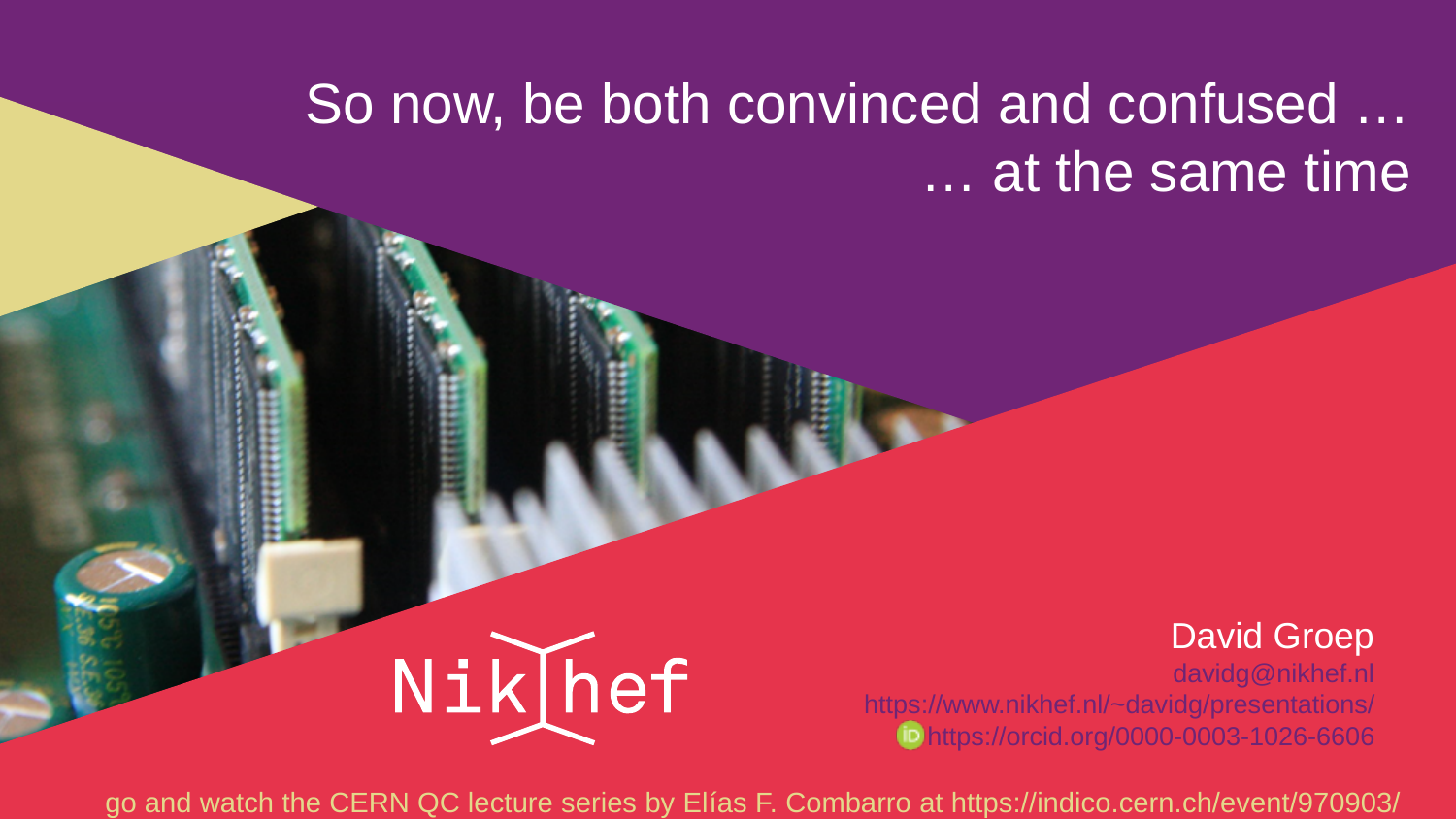

# So now, be both convinced and confused … … at the same time
go and watch the CERN QC lecture series by Elías F. Combarro at https://indico.cern.ch/event/970903/